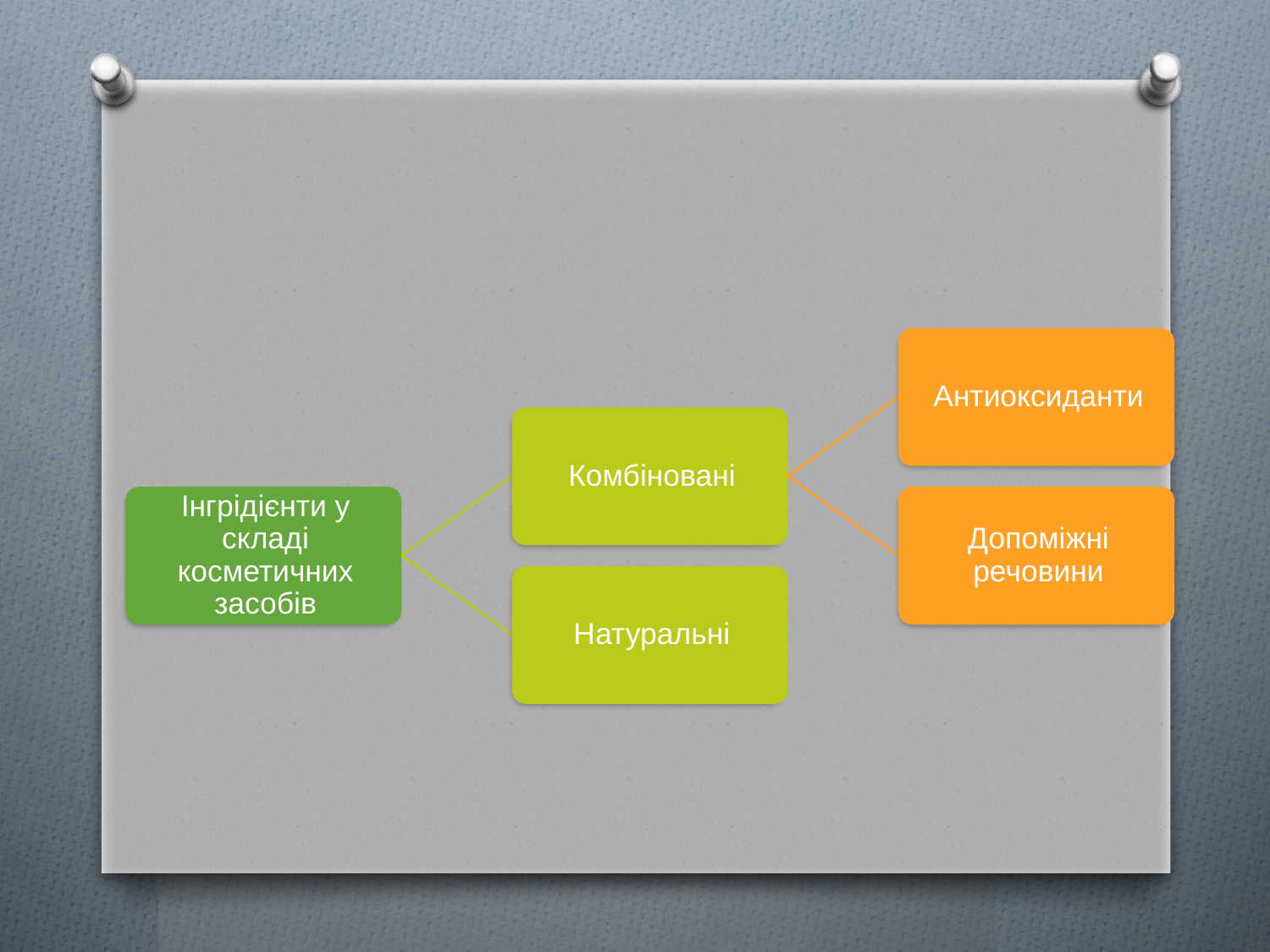

Інгрідієнти у складі косметичних засобів

Комбіновані

Антиоксиданти

Допоміжні речовини

Натуральні